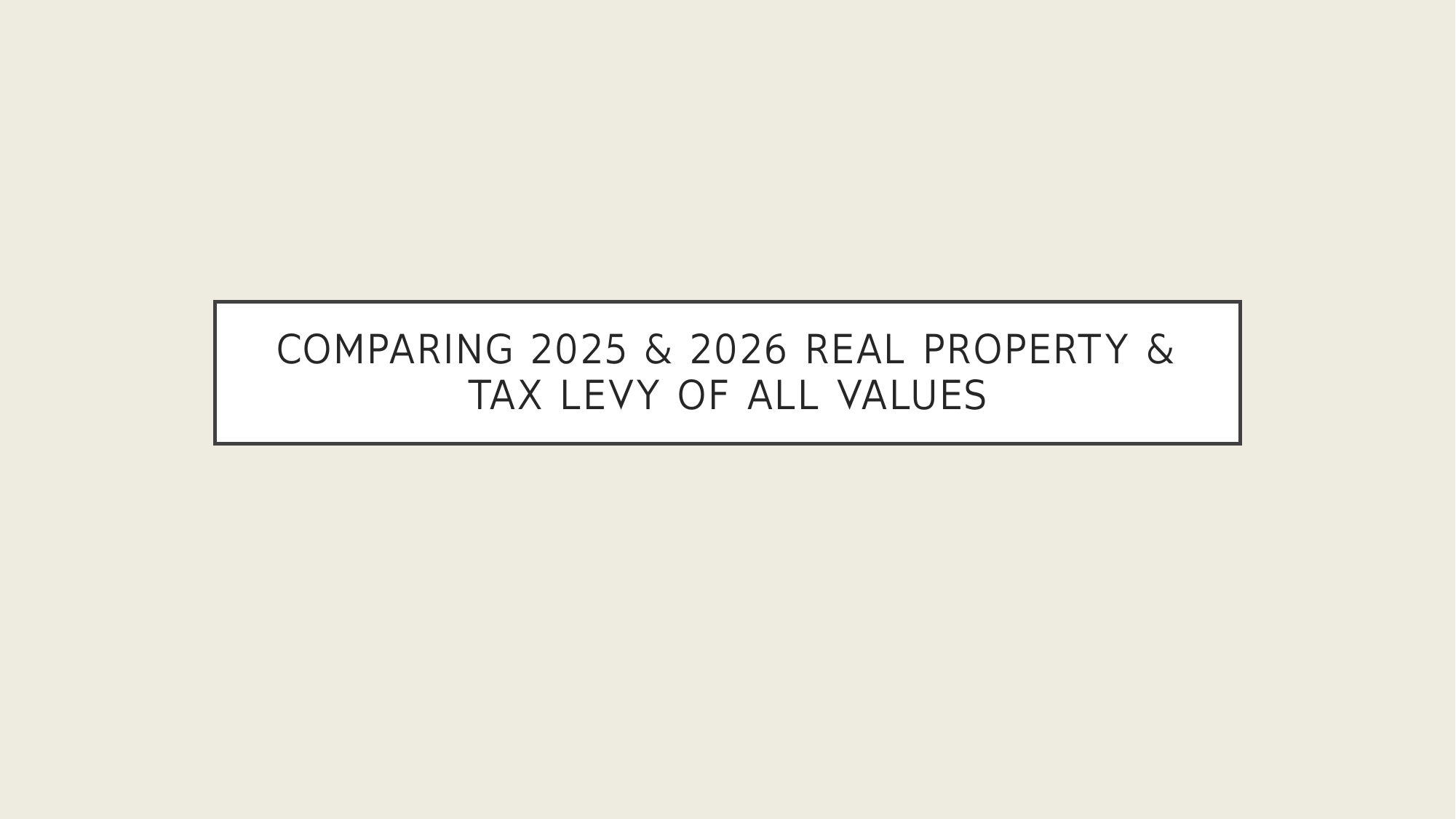

# Comparing 2025 & 2026 real property & Tax Levy of all values